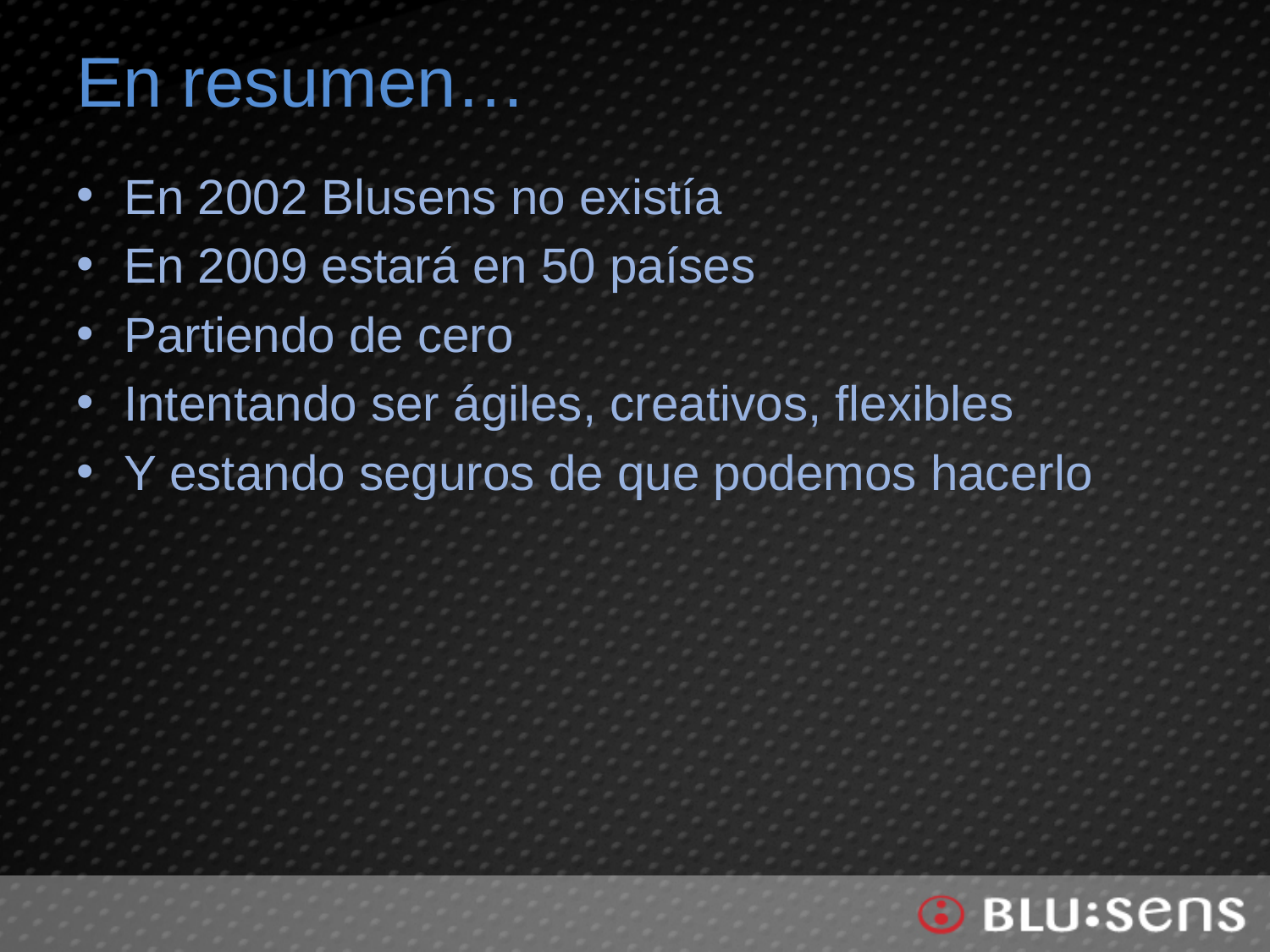

# En resumen…
En 2002 Blusens no existía
En 2009 estará en 50 países
Partiendo de cero
Intentando ser ágiles, creativos, flexibles
Y estando seguros de que podemos hacerlo